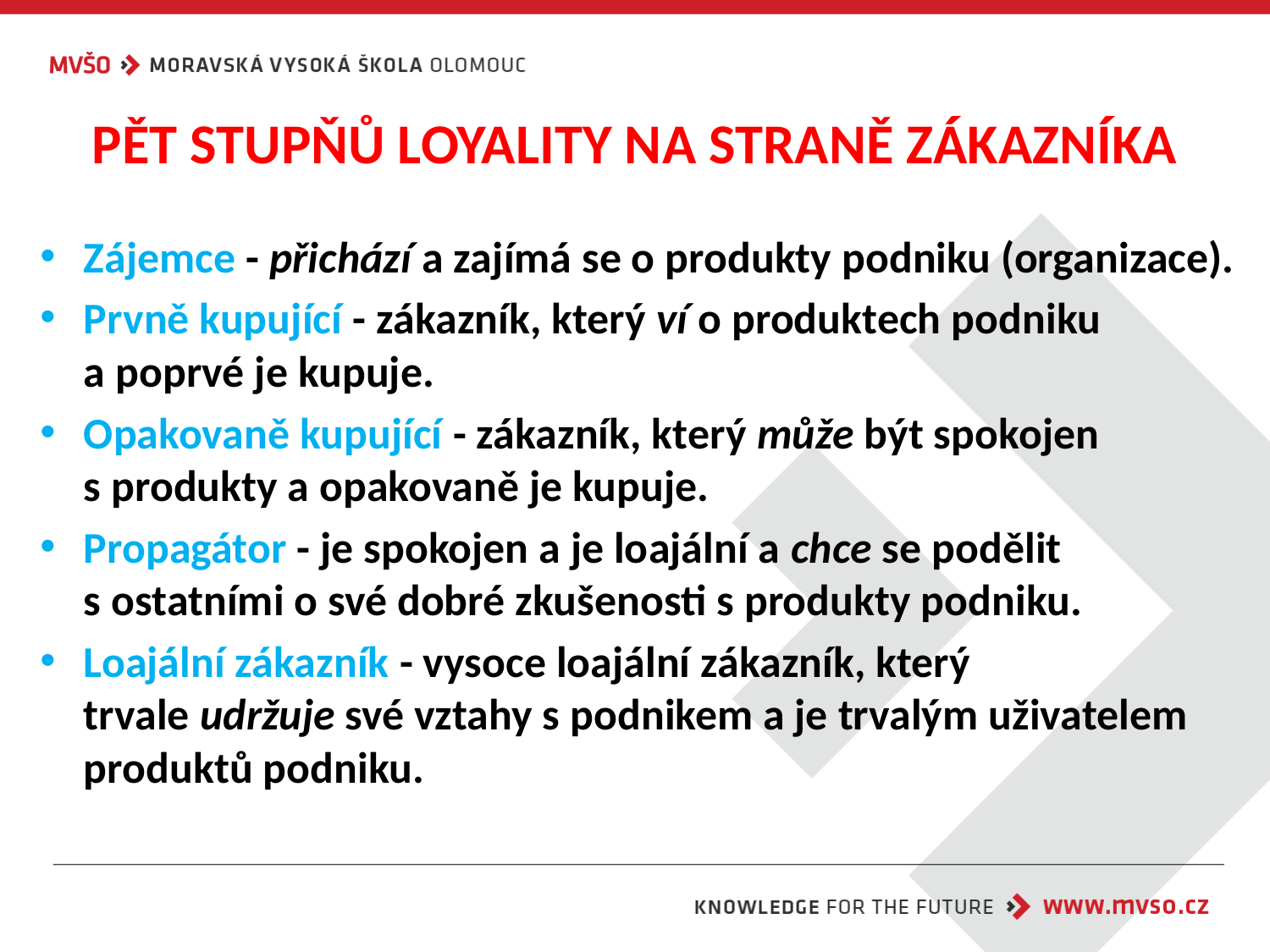

# PĚT STUPŇŮ LOYALITY NA STRANĚ ZÁKAZNÍKA
Zájemce - přichází a zajímá se o produkty podniku (organizace).
Prvně kupující - zákazník, který ví o produktech podniku
a poprvé je kupuje.
Opakovaně kupující - zákazník, který může být spokojen
s produkty a opakovaně je kupuje.
Propagátor - je spokojen a je loajální a chce se podělit
s ostatními o své dobré zkušenosti s produkty podniku.
Loajální zákazník - vysoce loajální zákazník, který trvale udržuje své vztahy s podnikem a je trvalým uživatelem produktů podniku.